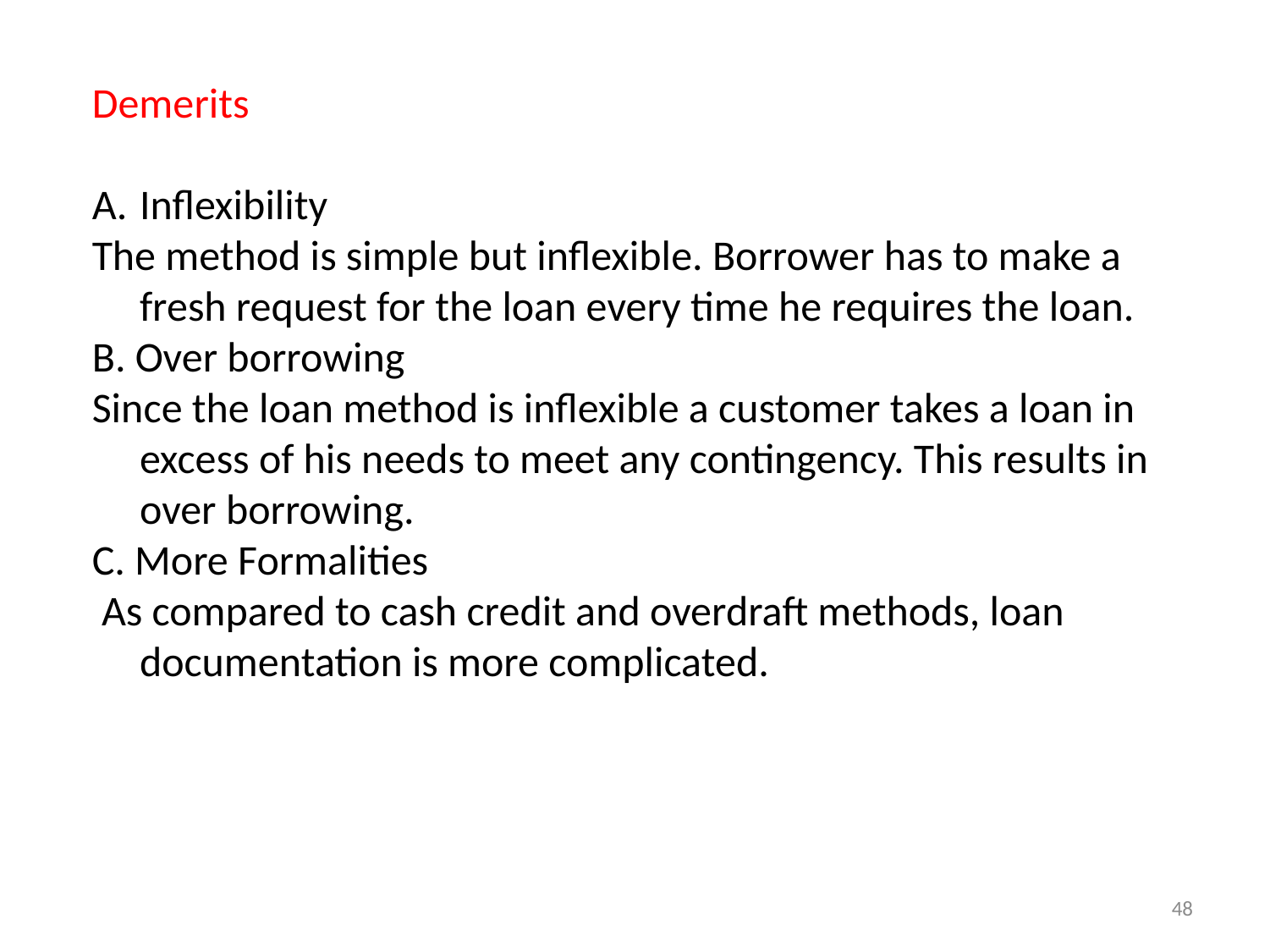

Demerits

Inflexibility
The method is simple but inflexible. Borrower has to make a fresh request for the loan every time he requires the loan.
B. Over borrowing
Since the loan method is inflexible a customer takes a loan in excess of his needs to meet any contingency. This results in over borrowing.
C. More Formalities
 As compared to cash credit and overdraft methods, loan documentation is more complicated.
48